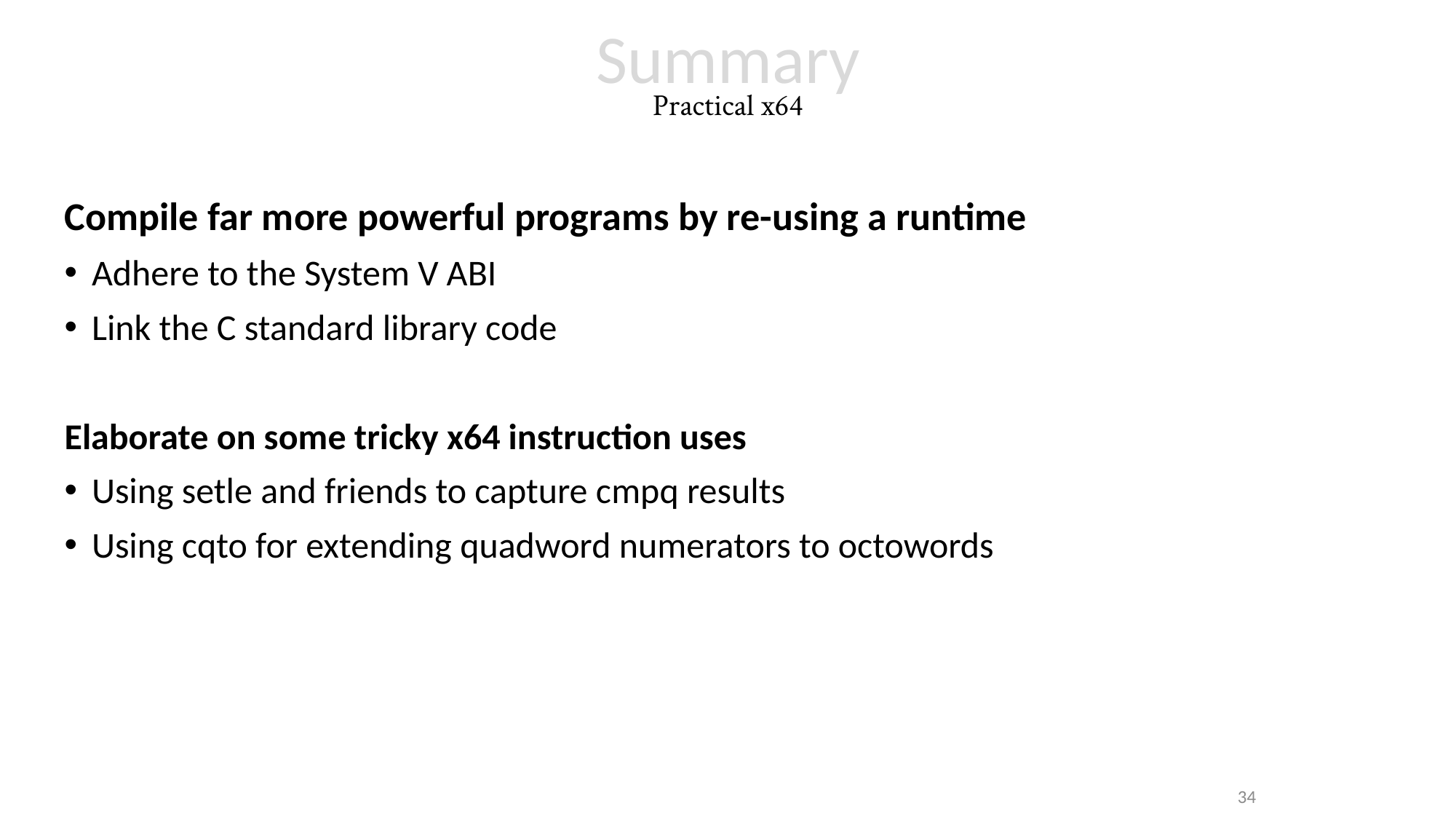

Summary
Practical x64
Compile far more powerful programs by re-using a runtime
Adhere to the System V ABI
Link the C standard library code

Elaborate on some tricky x64 instruction uses
Using setle and friends to capture cmpq results
Using cqto for extending quadword numerators to octowords

34